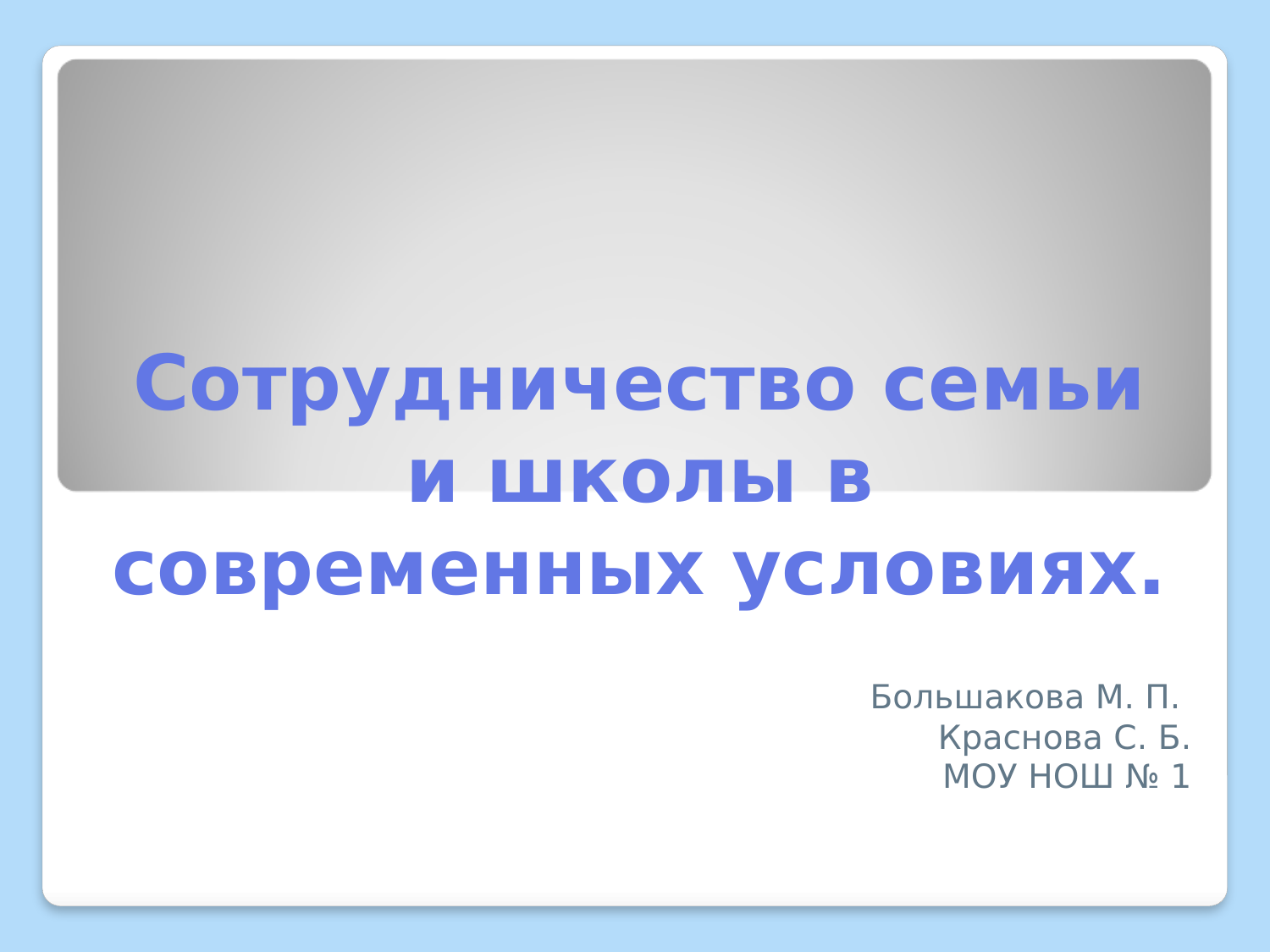

# Сотрудничество семьи и школы в современных условиях.
Большакова М. П.
Краснова С. Б.
МОУ НОШ № 1